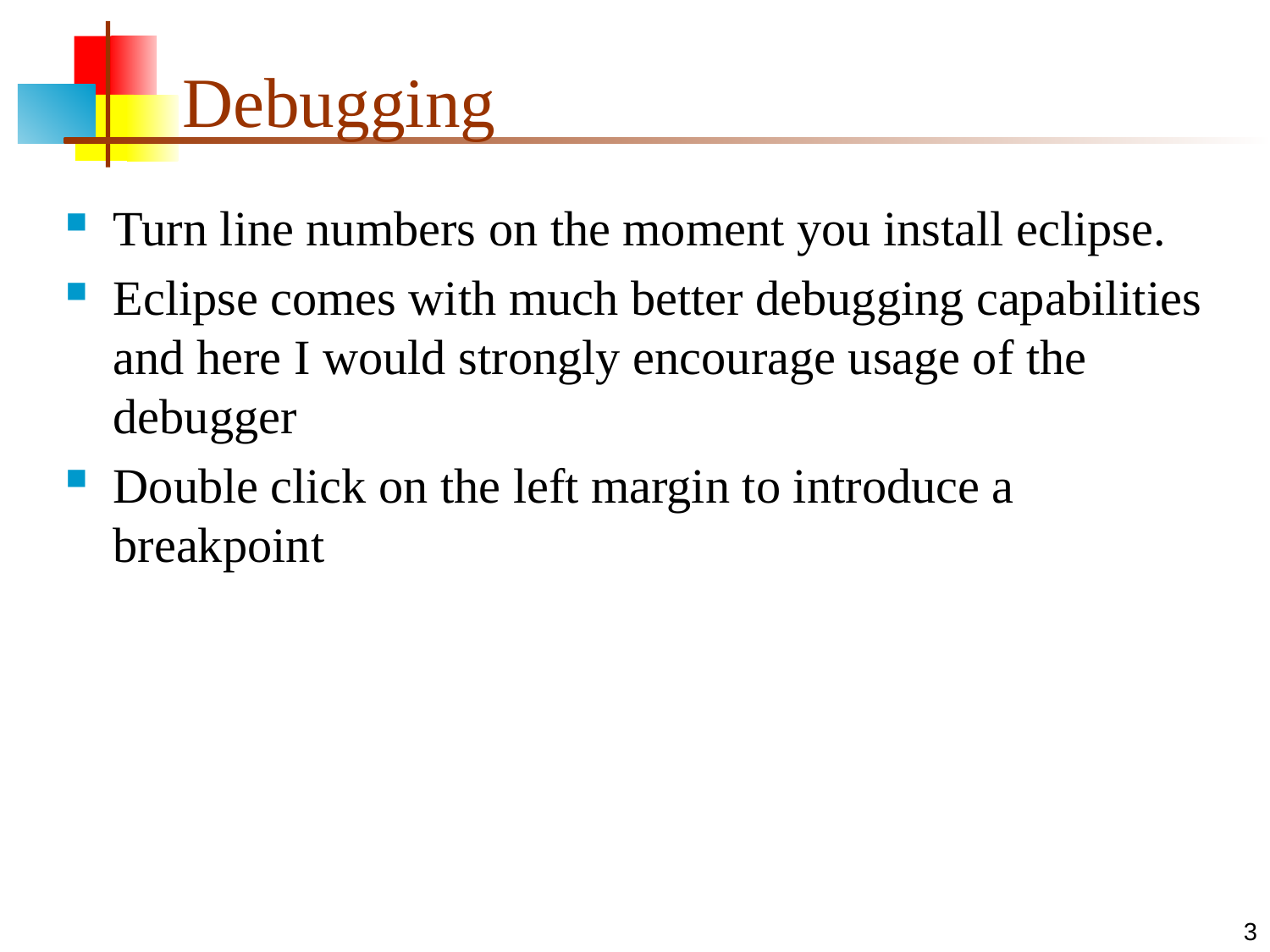

# Debugging
Turn line numbers on the moment you install eclipse.
Eclipse comes with much better debugging capabilities and here I would strongly encourage usage of the debugger
Double click on the left margin to introduce a breakpoint

3